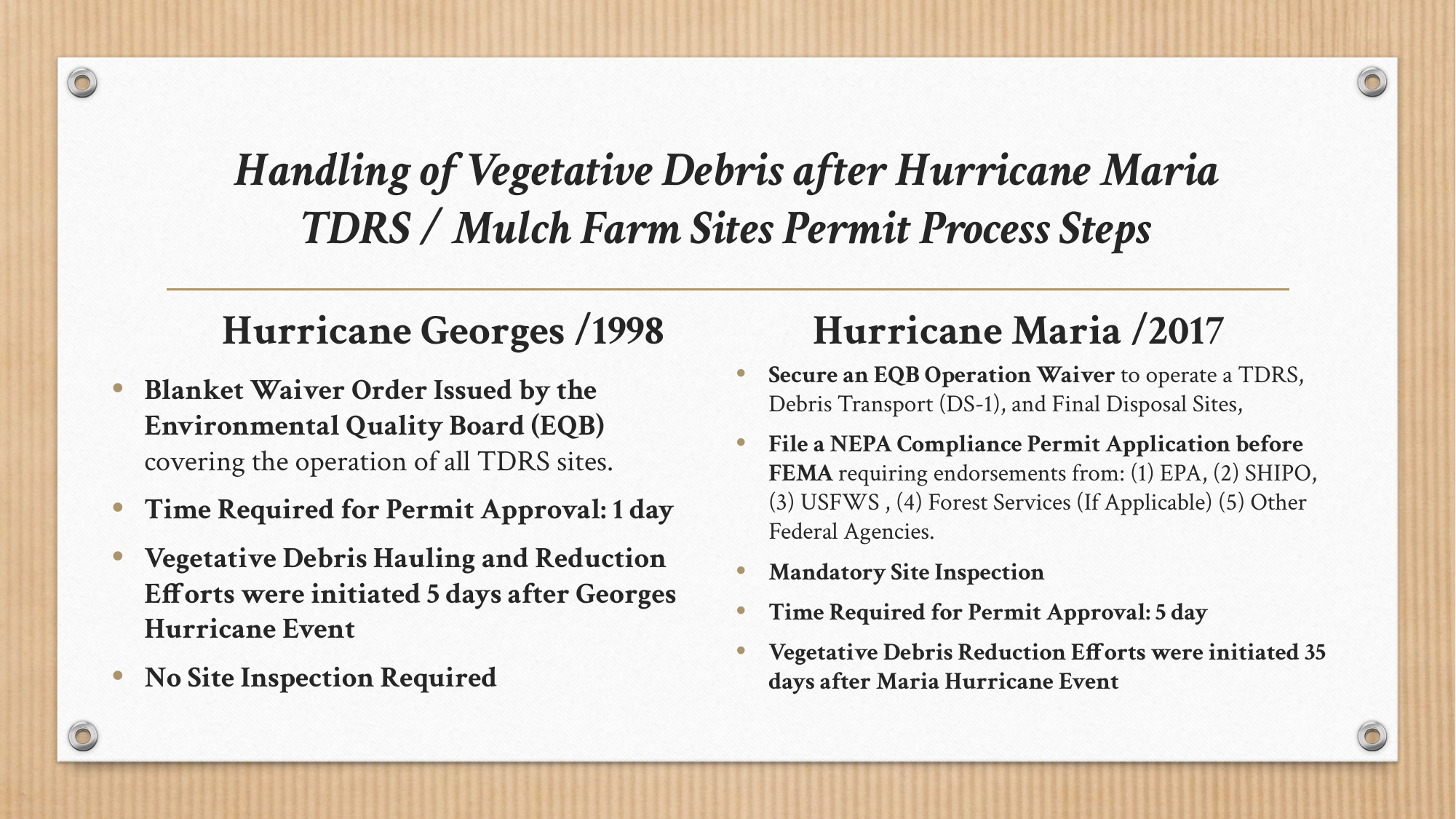

# Handling of Vegetative Debris after Hurricane Maria TDRS / Mulch Farm Sites Permit Process Steps
Hurricane Georges /1998

Hurricane Maria /2017

Secure an EQB Operation Waiver to operate a TDRS, Debris Transport (DS-1), and Final Disposal Sites,
File a NEPA Compliance Permit Application before FEMA requiring endorsements from: (1) EPA, (2) SHIPO, (3) USFWS , (4) Forest Services (If Applicable) (5) Other Federal Agencies.
Mandatory Site Inspection
Time Required for Permit Approval: 5 day
Vegetative Debris Reduction Efforts were initiated 35 days after Maria Hurricane Event

Blanket Waiver Order Issued by the Environmental Quality Board (EQB) covering the operation of all TDRS sites.
Time Required for Permit Approval: 1 day
Vegetative Debris Hauling and Reduction Efforts were initiated 5 days after Georges Hurricane Event
No Site Inspection Required